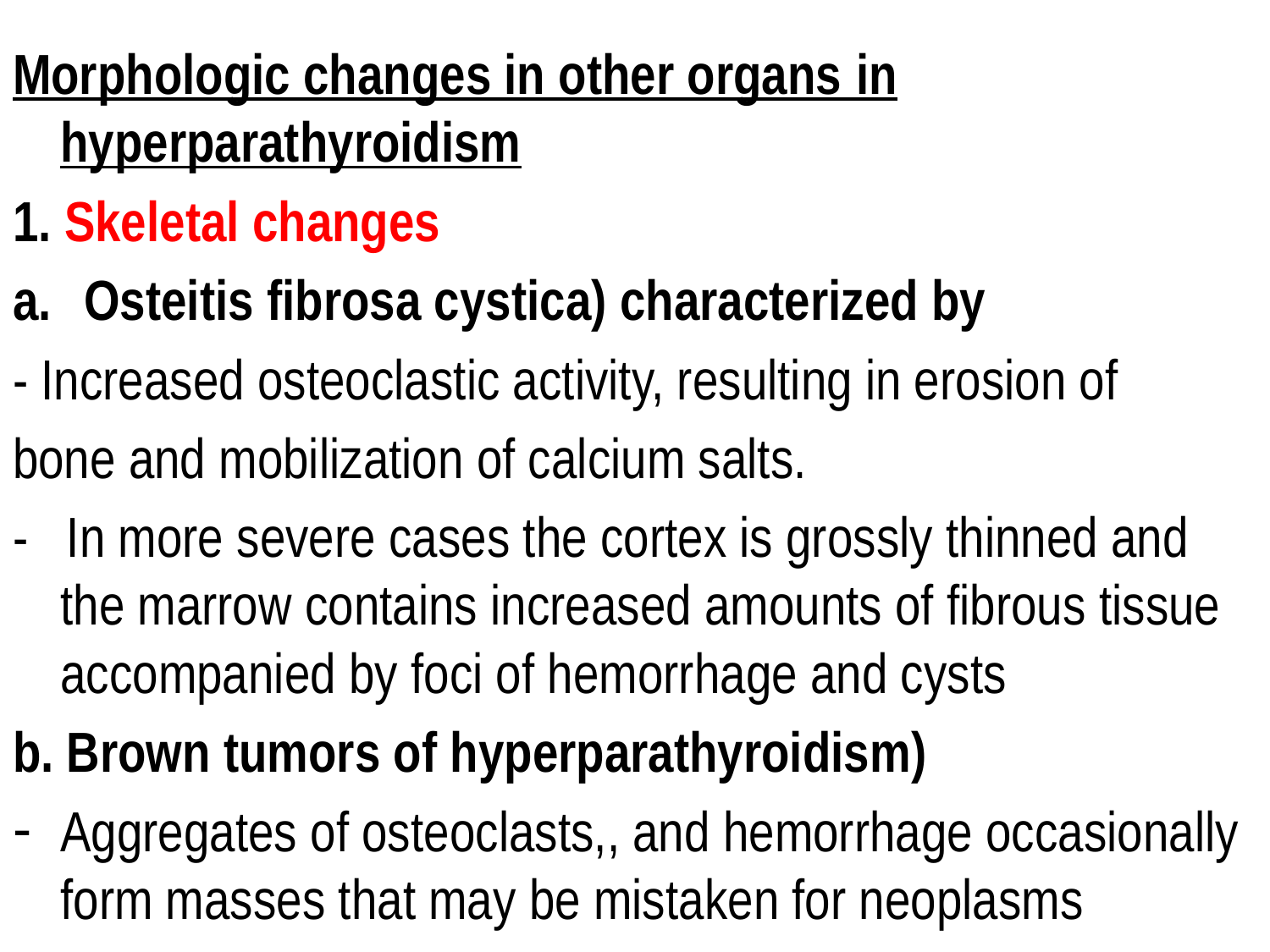

Morphologic changes in other organs in hyperparathyroidism
1. Skeletal changes
Osteitis fibrosa cystica) characterized by
- Increased osteoclastic activity, resulting in erosion of
bone and mobilization of calcium salts.
-   In more severe cases the cortex is grossly thinned and the marrow contains increased amounts of fibrous tissue accompanied by foci of hemorrhage and cysts
b. Brown tumors of hyperparathyroidism)
Aggregates of osteoclasts,, and hemorrhage occasionally form masses that may be mistaken for neoplasms